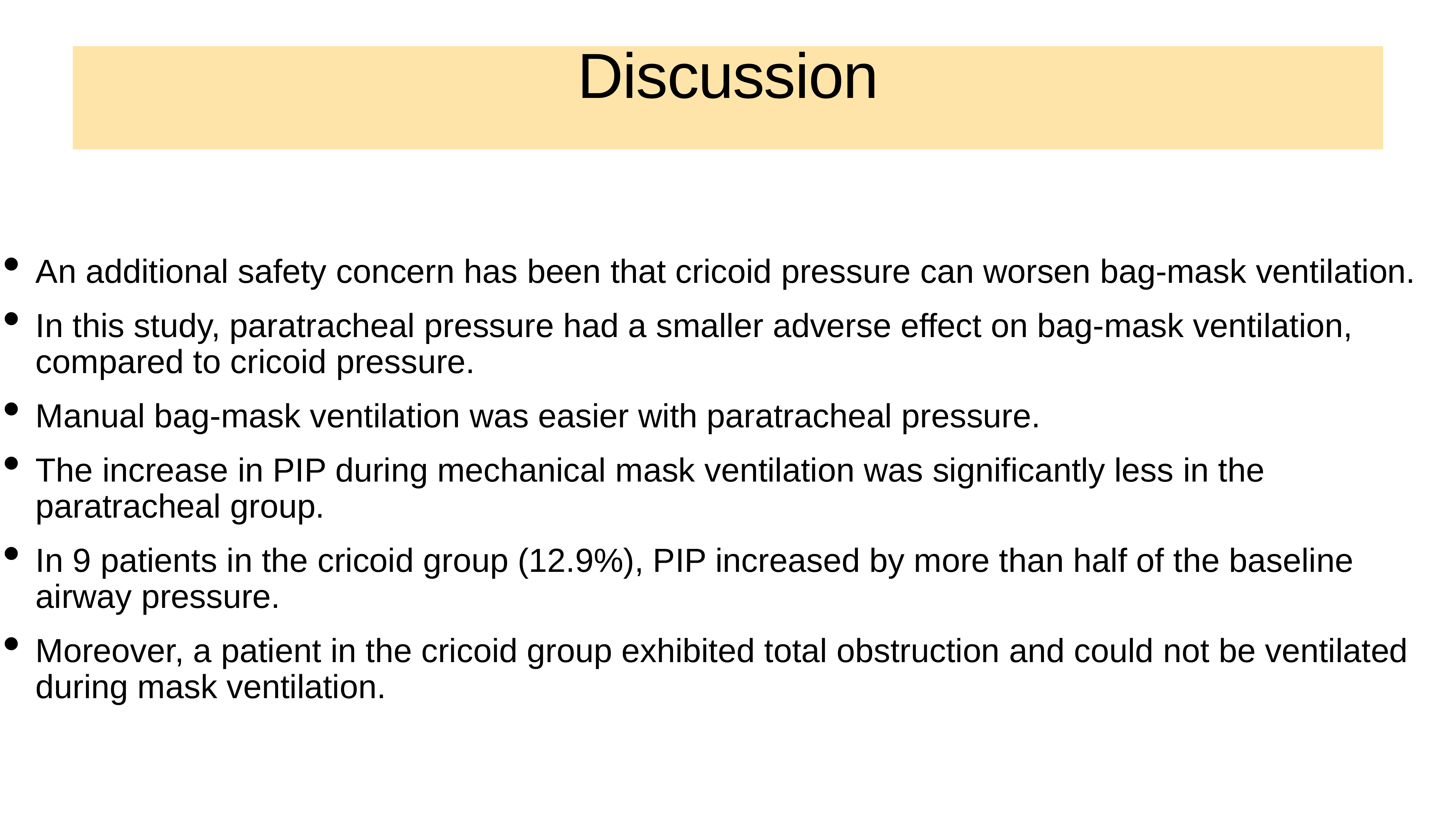

# Discussion

An additional safety concern has been that cricoid pressure can worsen bag-mask ventilation.
In this study, paratracheal pressure had a smaller adverse effect on bag-mask ventilation, compared to cricoid pressure.
Manual bag-mask ventilation was easier with paratracheal pressure.
The increase in PIP during mechanical mask ventilation was significantly less in the paratracheal group.
In 9 patients in the cricoid group (12.9%), PIP increased by more than half of the baseline airway pressure.
Moreover, a patient in the cricoid group exhibited total obstruction and could not be ventilated during mask ventilation.